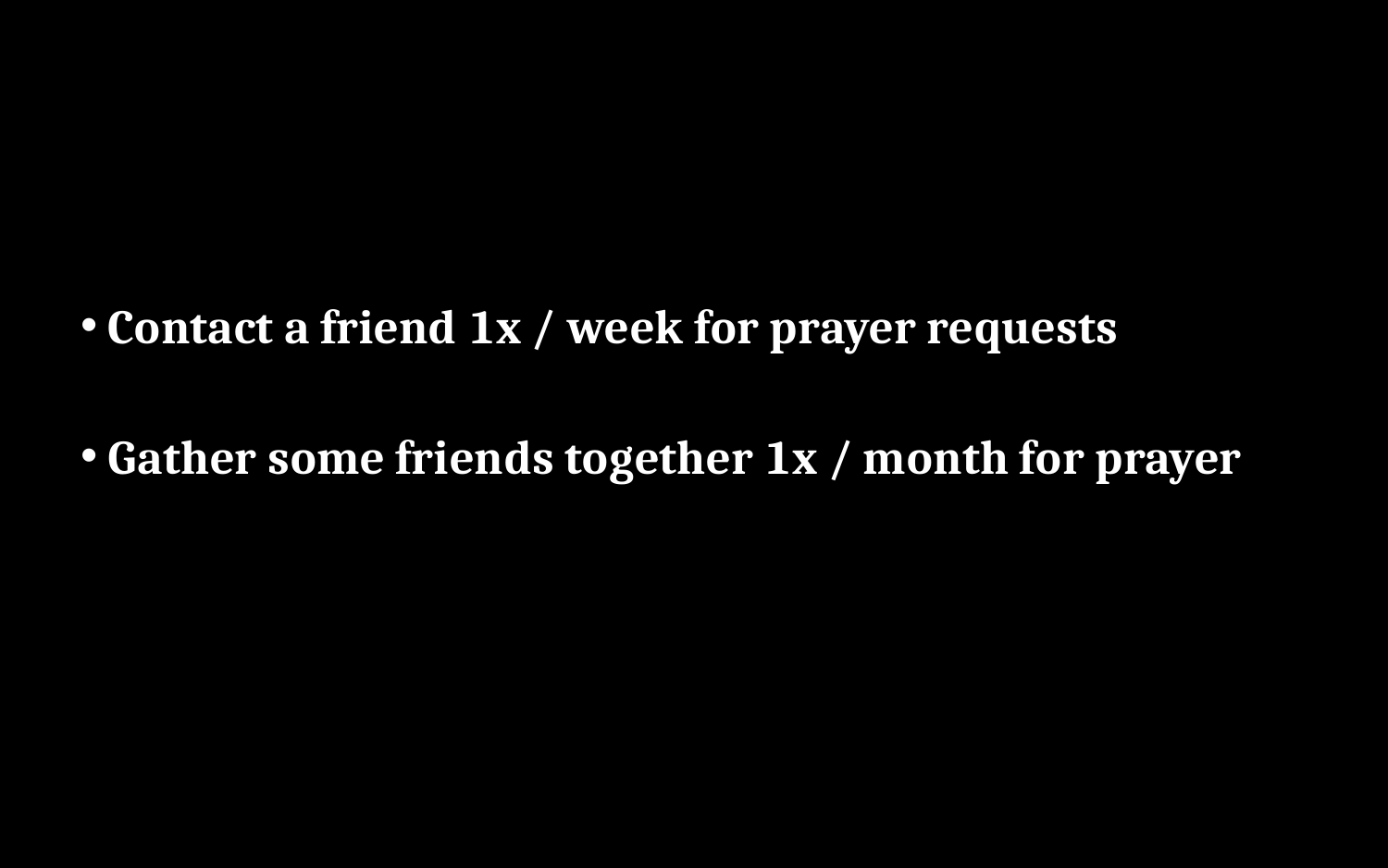

#
Contact a friend 1x / week for prayer requests
Gather some friends together 1x / month for prayer